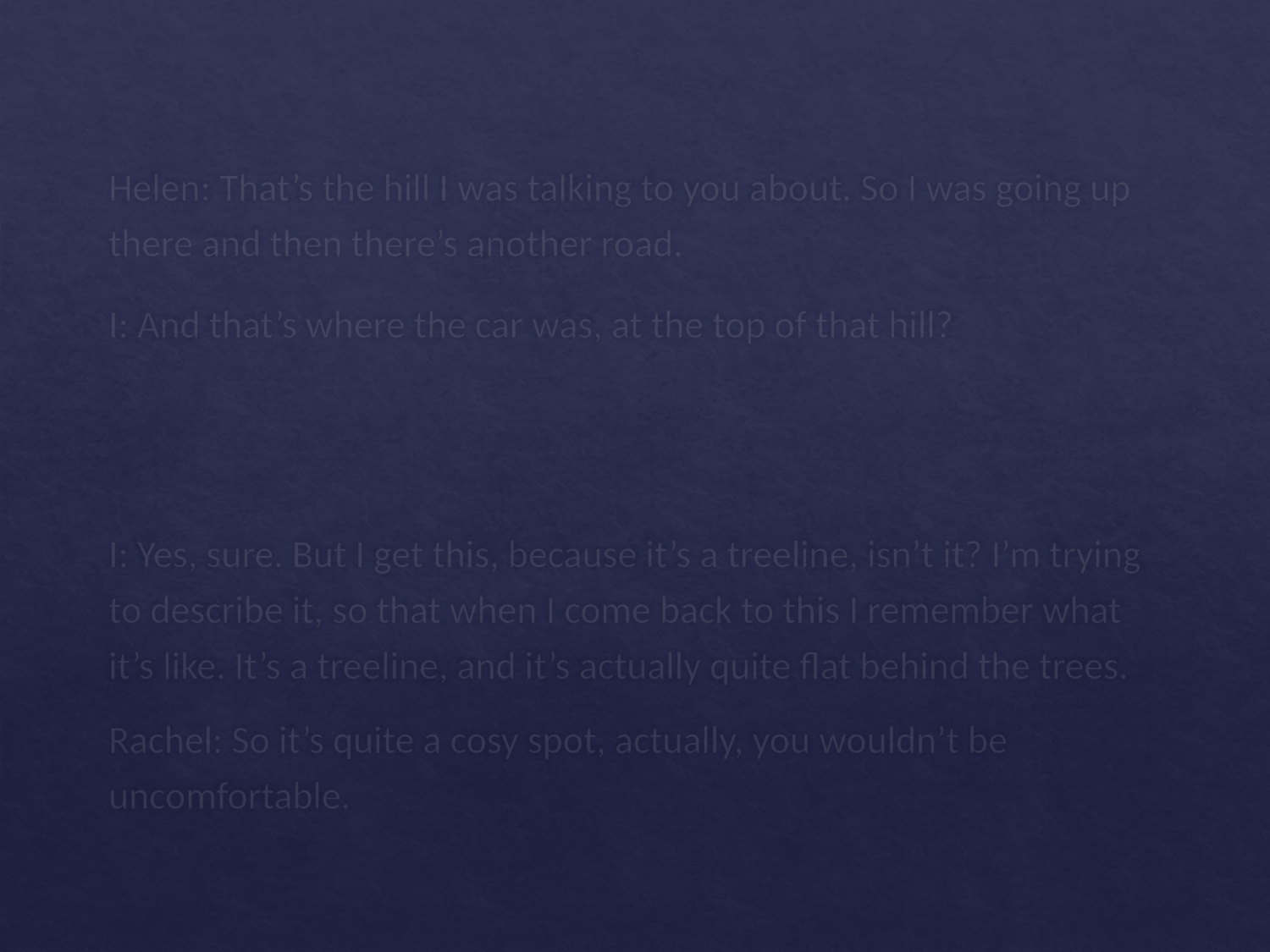

Helen: That’s the hill I was talking to you about. So I was going up there and then there’s another road.
I: And that’s where the car was, at the top of that hill?

I: Yes, sure. But I get this, because it’s a treeline, isn’t it? I’m trying to describe it, so that when I come back to this I remember what it’s like. It’s a treeline, and it’s actually quite flat behind the trees.
Rachel: So it’s quite a cosy spot, actually, you wouldn’t be uncomfortable.